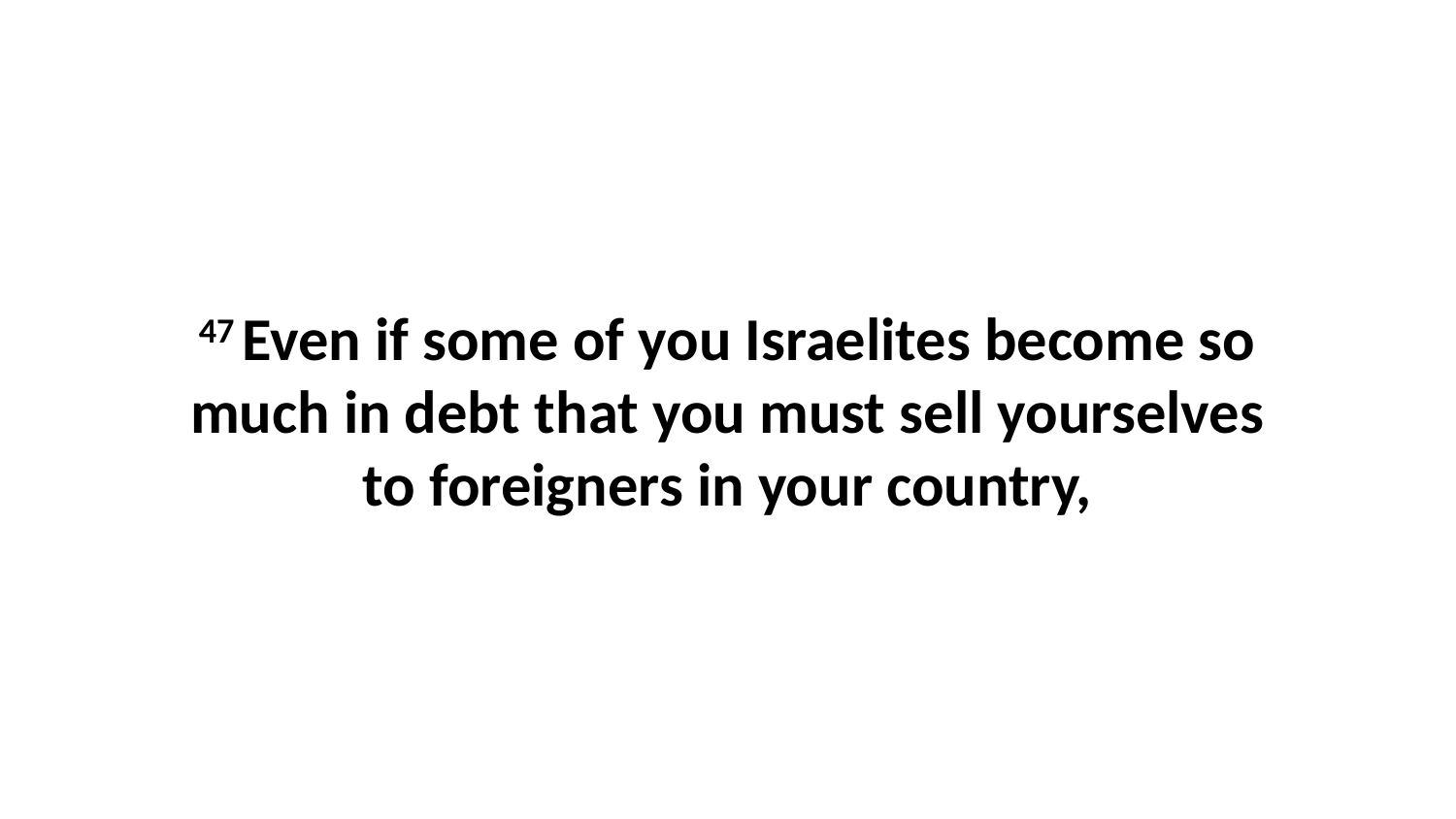

47 Even if some of you Israelites become so much in debt that you must sell yourselves to foreigners in your country,